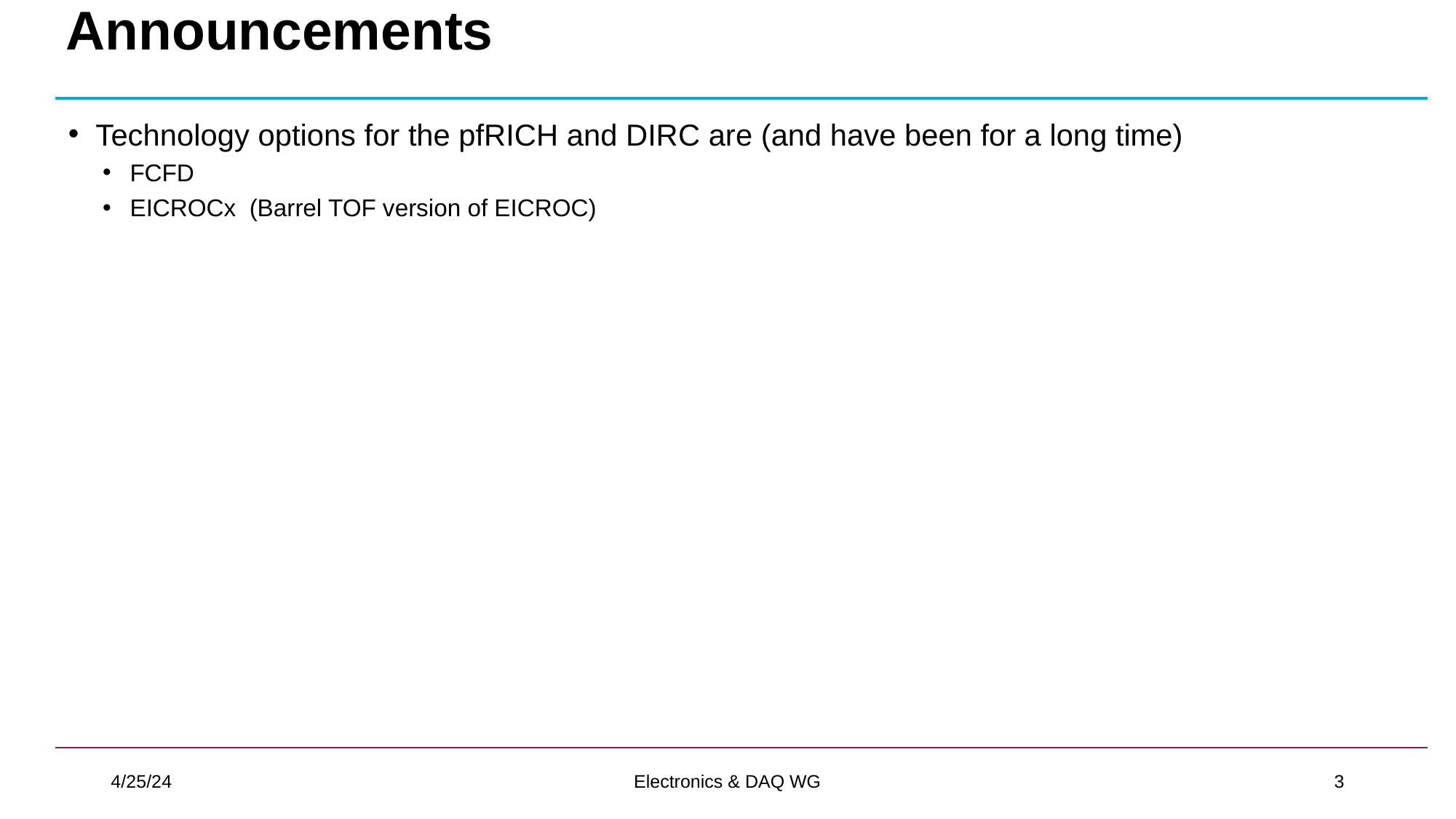

# Announcements
Technology options for the pfRICH and DIRC are (and have been for a long time)
FCFD
EICROCx  (Barrel TOF version of EICROC)

4/25/24
Electronics & DAQ WG
3